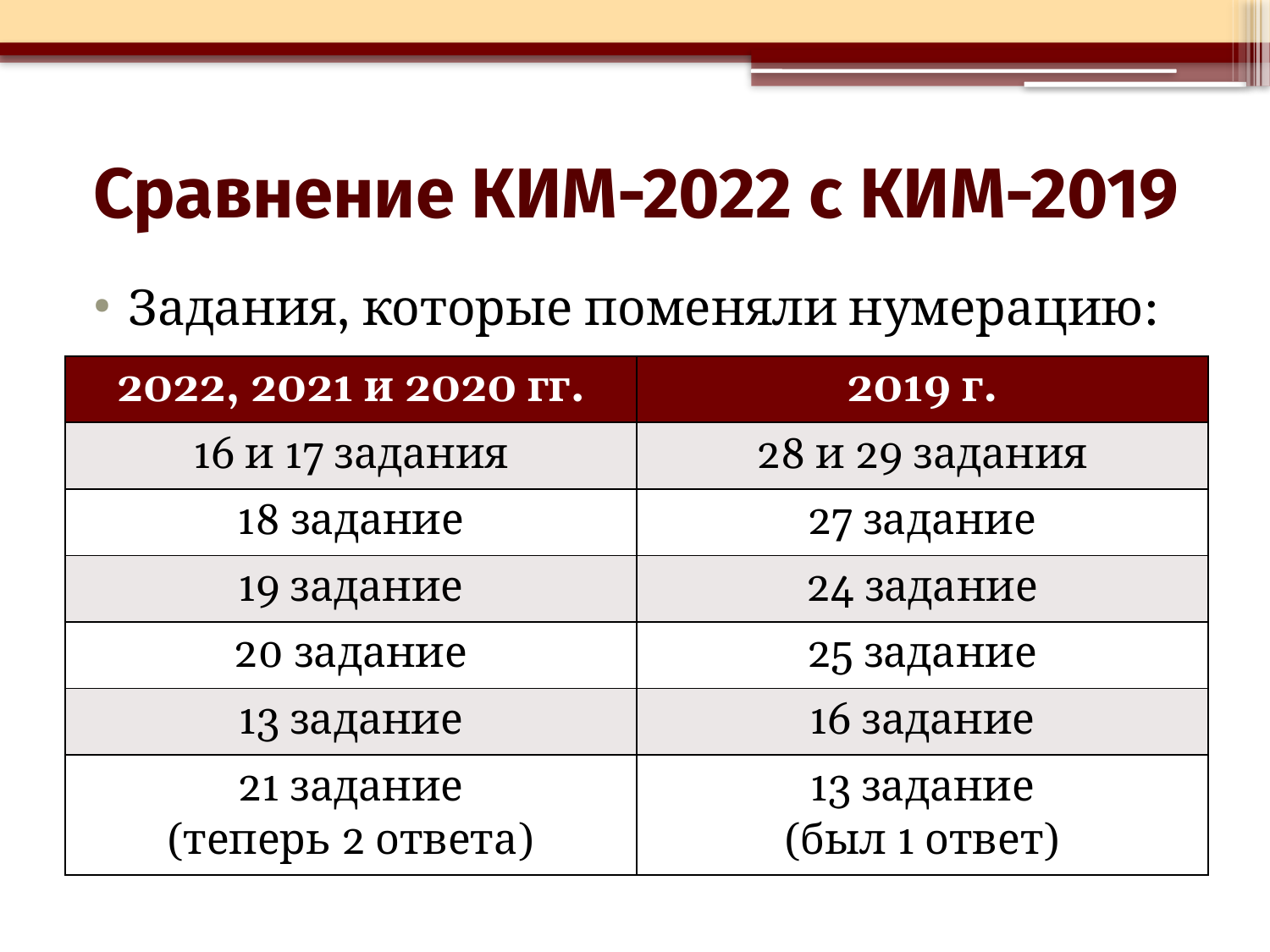

# Сравнение КИМ-2022 с КИМ-2019
Задания, которые поменяли нумерацию:
| 2022, 2021 и 2020 гг. | 2019 г. |
| --- | --- |
| 16 и 17 задания | 28 и 29 задания |
| 18 задание | 27 задание |
| 19 задание | 24 задание |
| 20 задание | 25 задание |
| 13 задание | 16 задание |
| 21 задание (теперь 2 ответа) | 13 задание (был 1 ответ) |